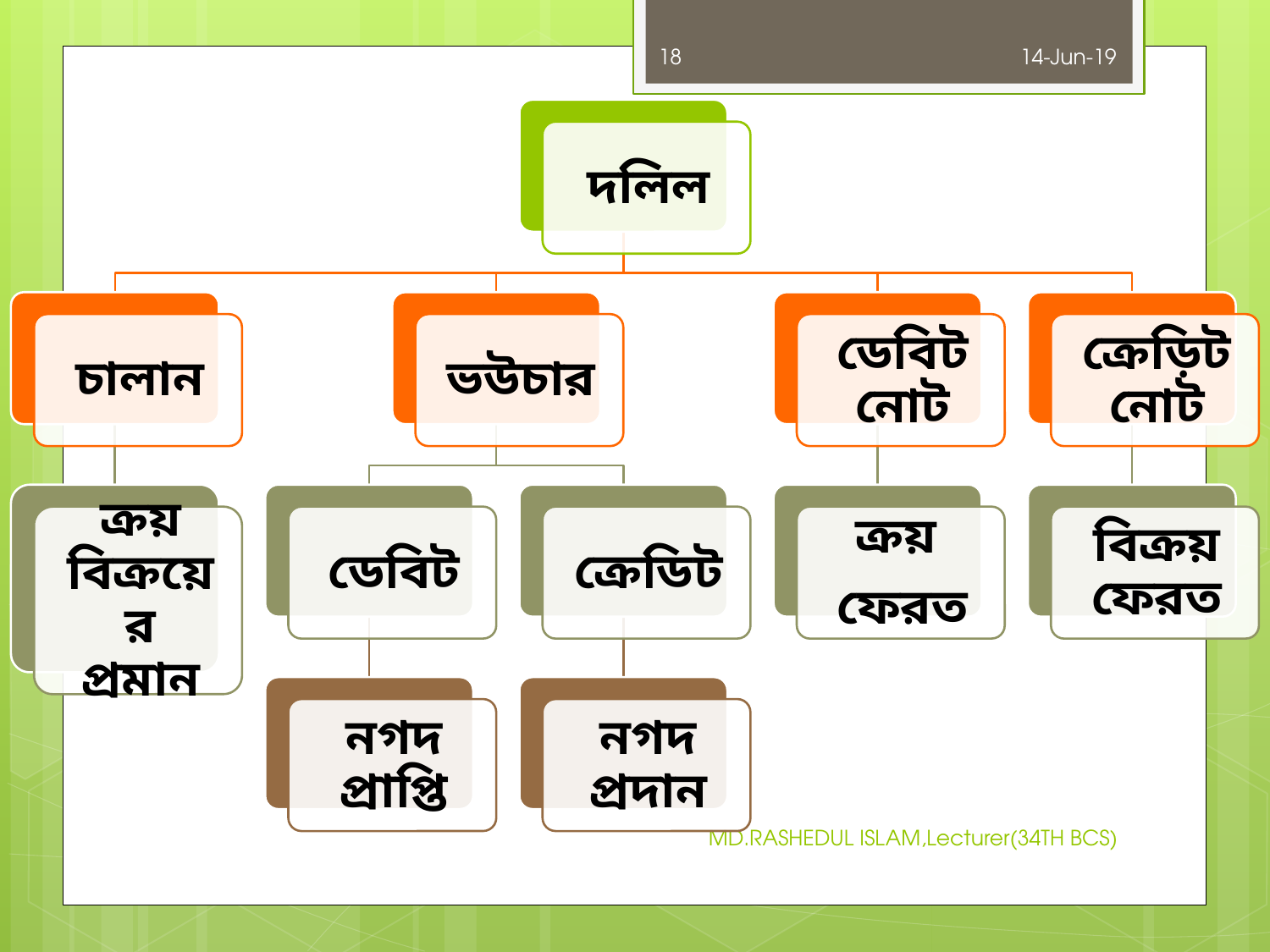

দলিল
চালান
ক্রয় বিক্রয়ের প্রমান
ভউচার
ডেবিট
নগদ প্রাপ্তি
ক্রেডিট
নগদ প্রদান
ডেবিট নোট
ক্রয়
ফেরত
ক্রেড়িট নোট
বিক্রয় ফেরত
18
14-Jun-19
MD.RASHEDUL ISLAM,Lecturer(34TH BCS)